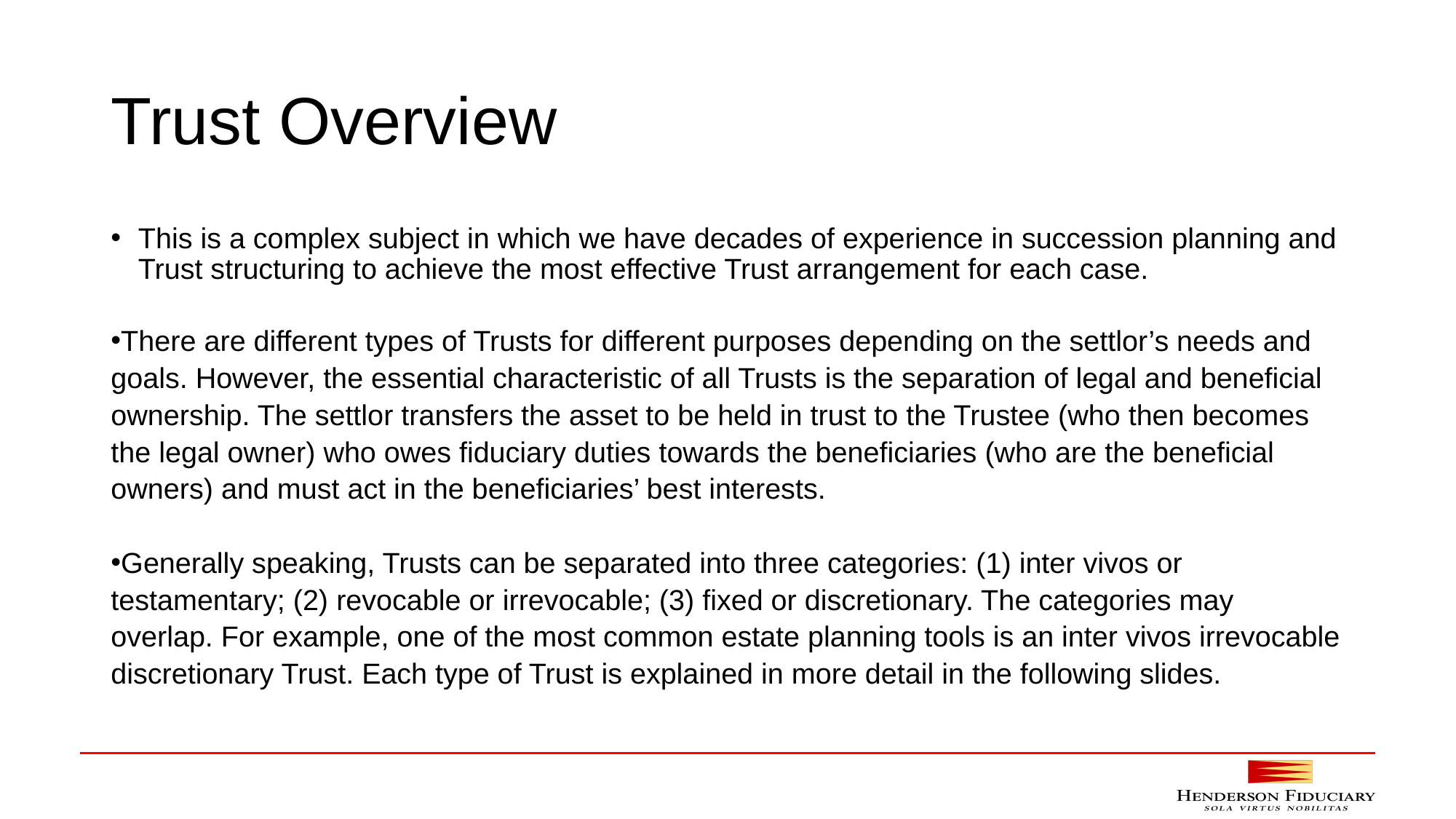

# Trust Overview
This is a complex subject in which we have decades of experience in succession planning and Trust structuring to achieve the most effective Trust arrangement for each case.
There are different types of Trusts for different purposes depending on the settlor’s needs and goals. However, the essential characteristic of all Trusts is the separation of legal and beneficial ownership. The settlor transfers the asset to be held in trust to the Trustee (who then becomes the legal owner) who owes fiduciary duties towards the beneficiaries (who are the beneficial owners) and must act in the beneficiaries’ best interests.

Generally speaking, Trusts can be separated into three categories: (1) inter vivos or testamentary; (2) revocable or irrevocable; (3) fixed or discretionary. The categories may overlap. For example, one of the most common estate planning tools is an inter vivos irrevocable discretionary Trust. Each type of Trust is explained in more detail in the following slides.